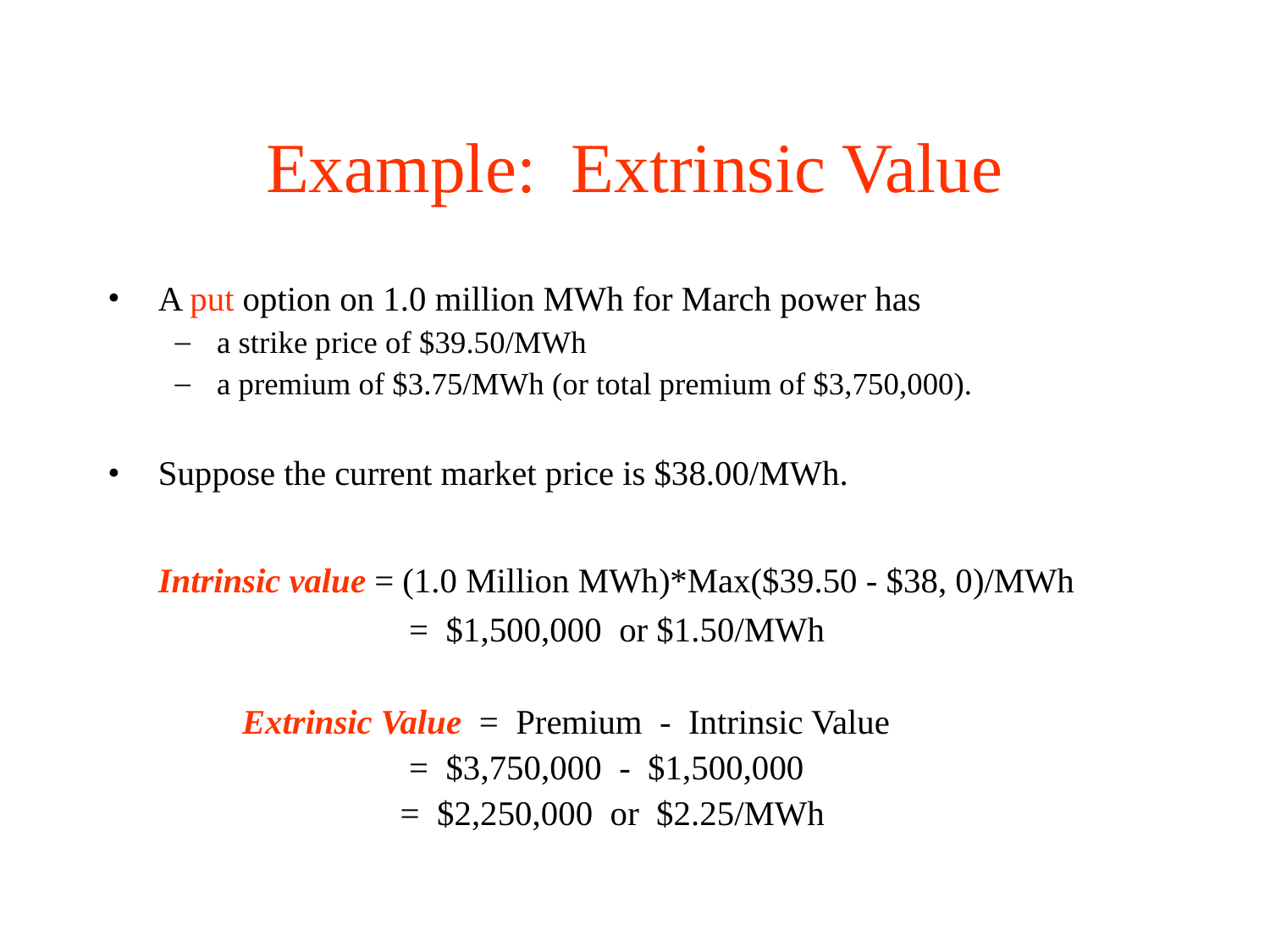

# Example:  Extrinsic Value
A put option on 1.0 million MWh for March power has
a strike price of $39.50/MWh
a premium of $3.75/MWh (or total premium of $3,750,000).

Suppose the current market price is $38.00/MWh.

		Intrinsic value = (1.0 Million MWh)*Max($39.50 - $38, 0)/MWh
		        	 =  $1,500,000  or $1.50/MWh

Extrinsic Value  =  Premium  -  Intrinsic Value
		        	 =  $3,750,000  -  $1,500,000
		    	=  $2,250,000  or  $2.25/MWh